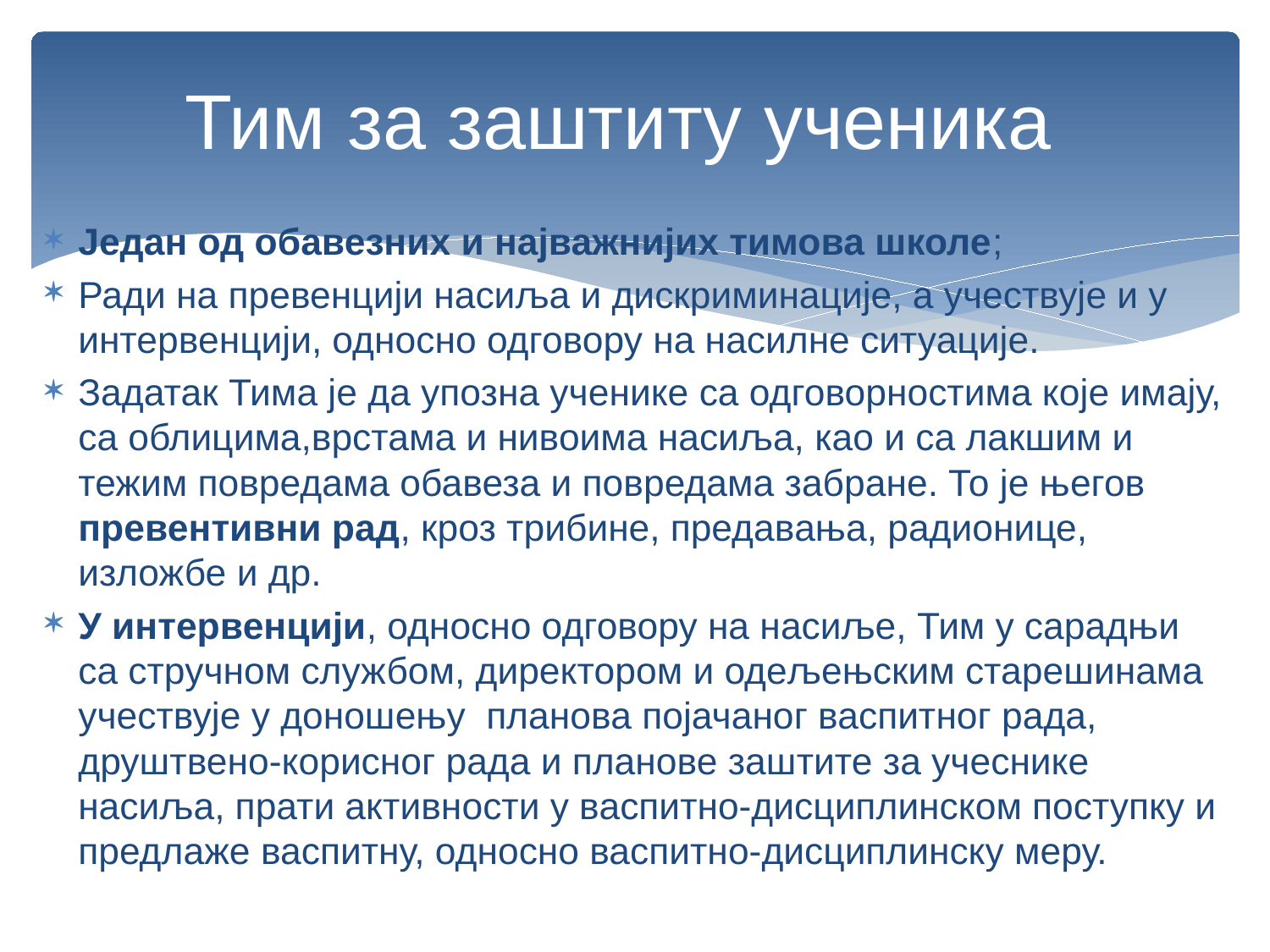

# Тим за заштиту ученика
Један од обавезних и најважнијих тимова школе;
Ради на превенцији насиља и дискриминације, а учествује и у интервенцији, односно одговору на насилне ситуације.
Задатак Тима је да упозна ученике са одговорностима које имају, са облицима,врстама и нивоима насиља, као и са лакшим и тежим повредама обавеза и повредама забране. То је његов превентивни рад, кроз трибине, предавања, радионице, изложбе и др.
У интервенцији, односно одговору на насиље, Тим у сарадњи са стручном службом, директором и одељењским старешинама учествује у доношењу  планова појачаног васпитног рада, друштвено-корисног рада и планове заштите за учеснике насиља, прати активности у васпитно-дисциплинском поступку и предлаже васпитну, односно васпитно-дисциплинску меру.